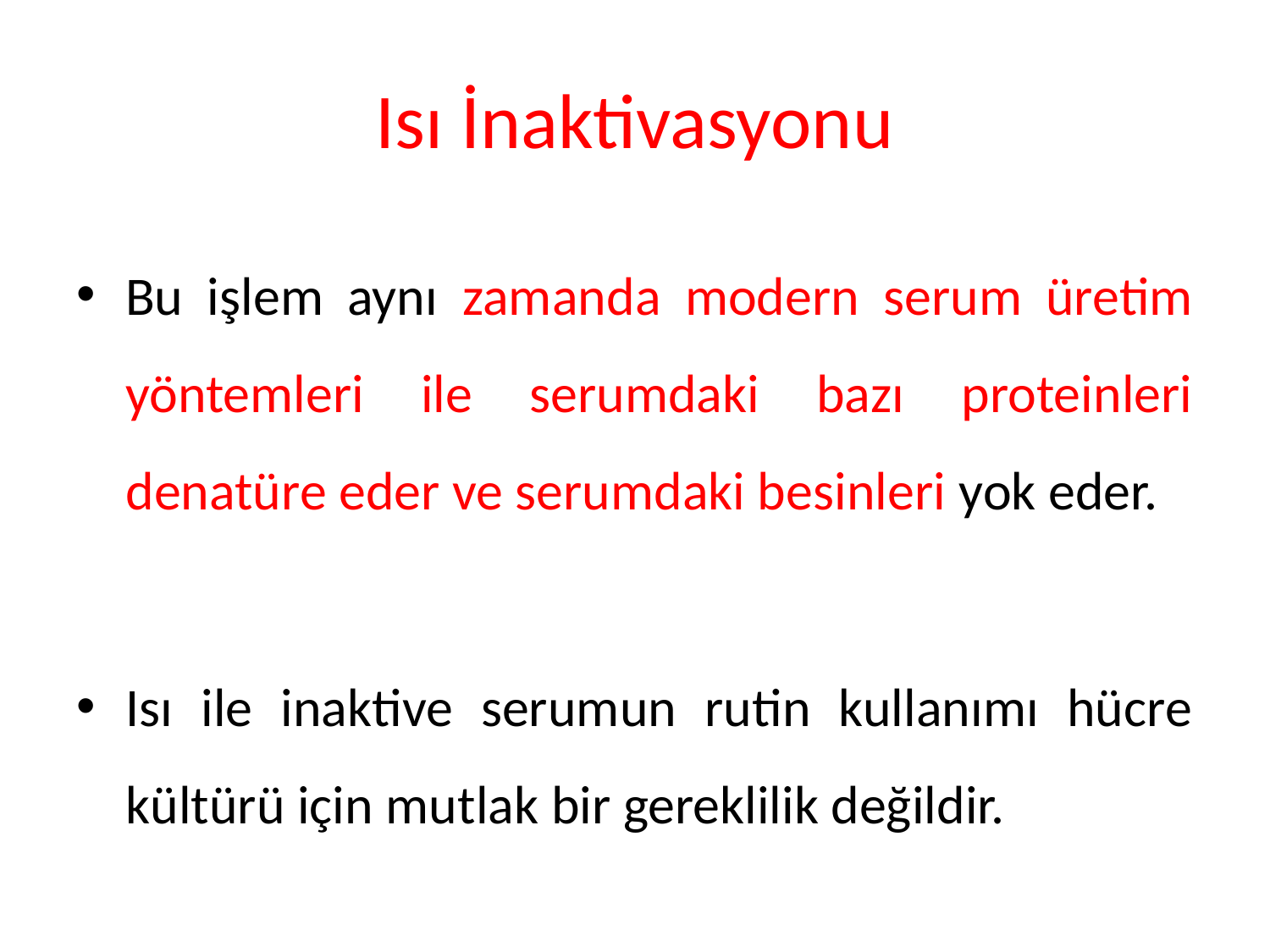

# Isı İnaktivasyonu
Bu işlem aynı zamanda modern serum üretim yöntemleri ile serumdaki bazı proteinleri denatüre eder ve serumdaki besinleri yok eder.

Isı ile inaktive serumun rutin kullanımı hücre kültürü için mutlak bir gereklilik değildir.